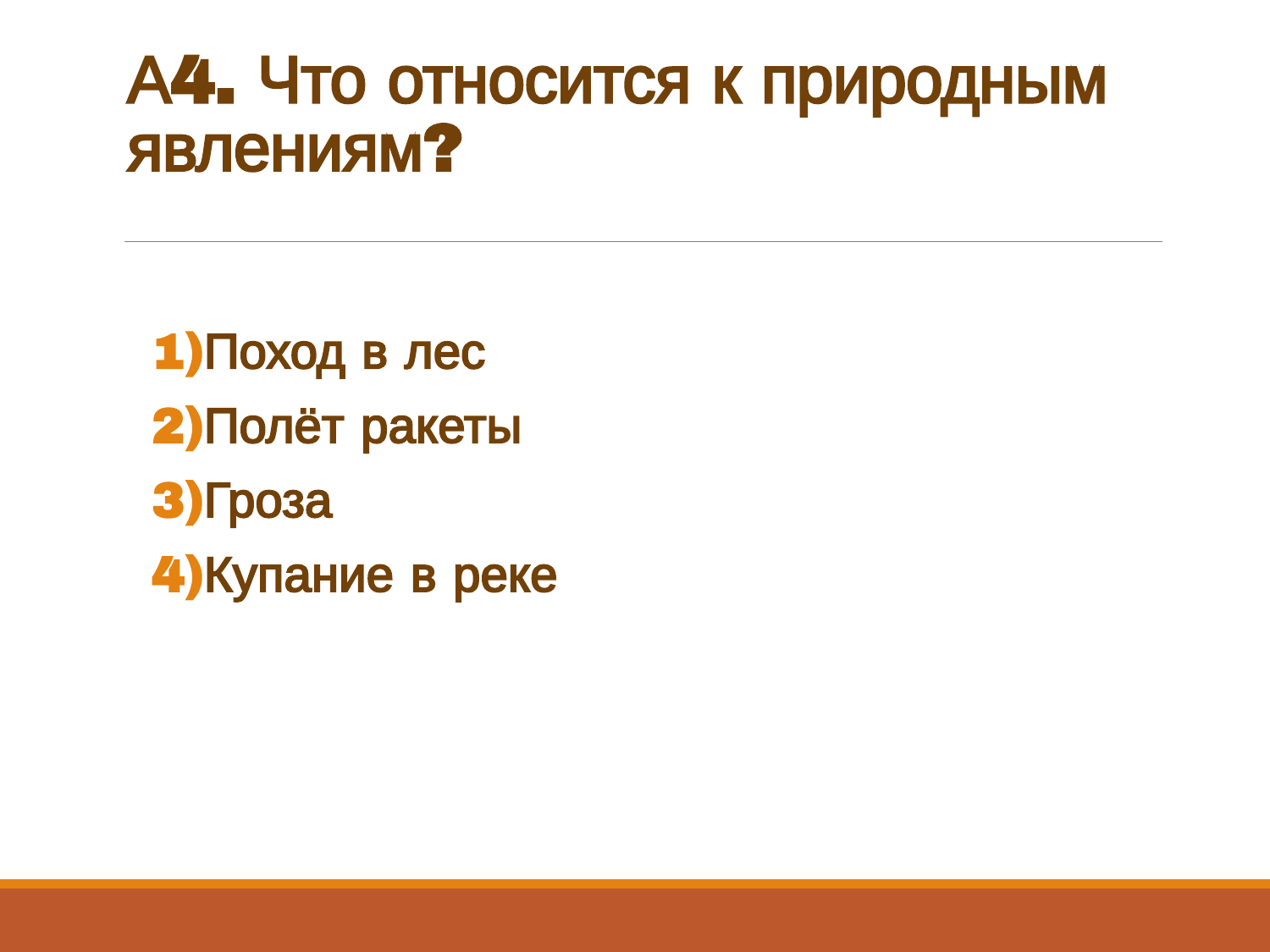

# А4. Что относится к природным явлениям?
Поход в лес
Полёт ракеты
Гроза
Купание в реке